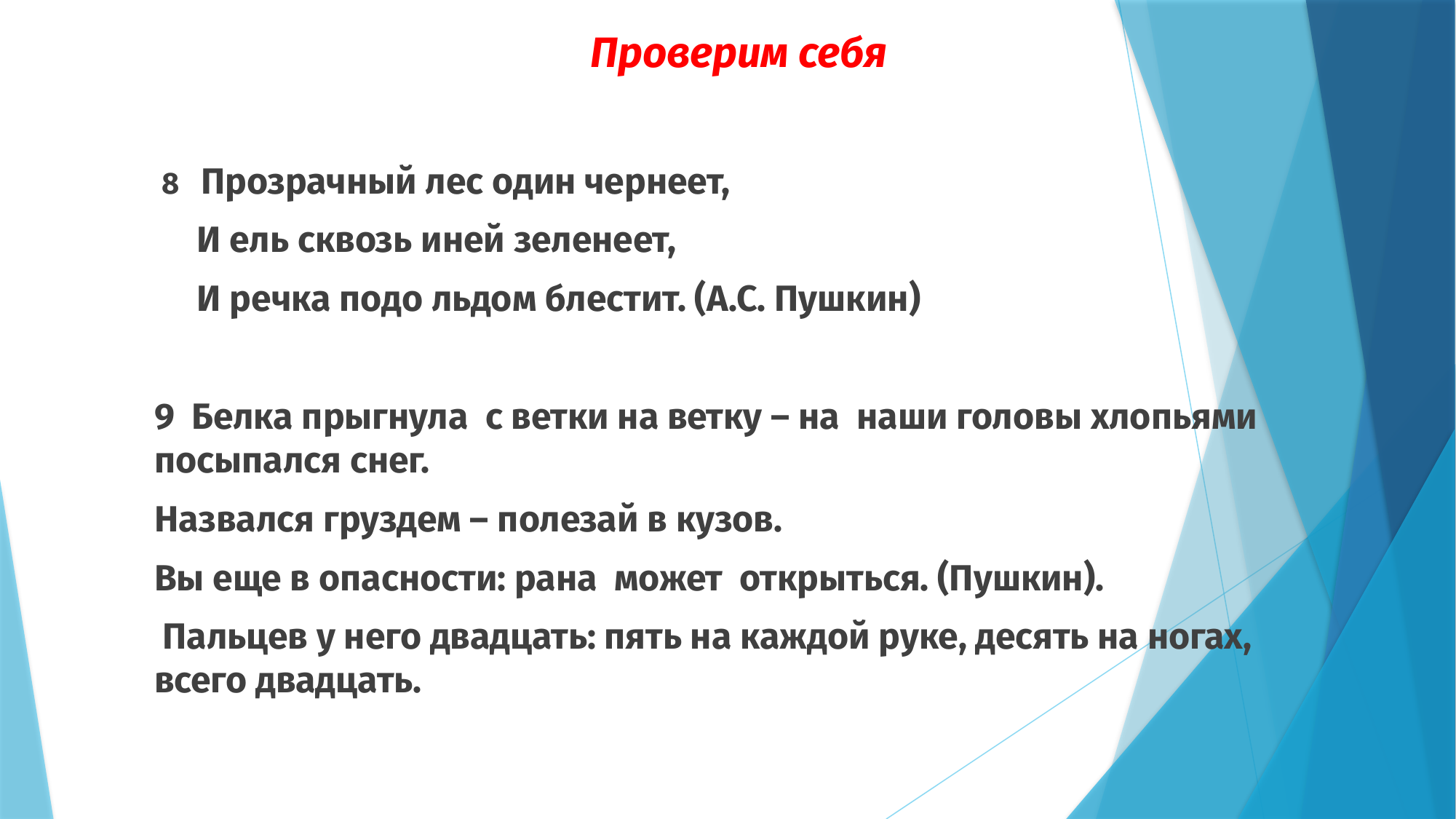

#
Проверим себя

 8   Прозрачный лес один чернеет,
     И ель сквозь иней зеленеет,
     И речка подо льдом блестит. (А.С. Пушкин)

9  Белка прыгнула  с ветки на ветку – на  наши головы хлопьями посыпался снег.
Назвался груздем – полезай в кузов.
Вы еще в опасности: рана  может  открыться. (Пушкин).
 Пальцев у него двадцать: пять на каждой руке, десять на ногах, всего двадцать.